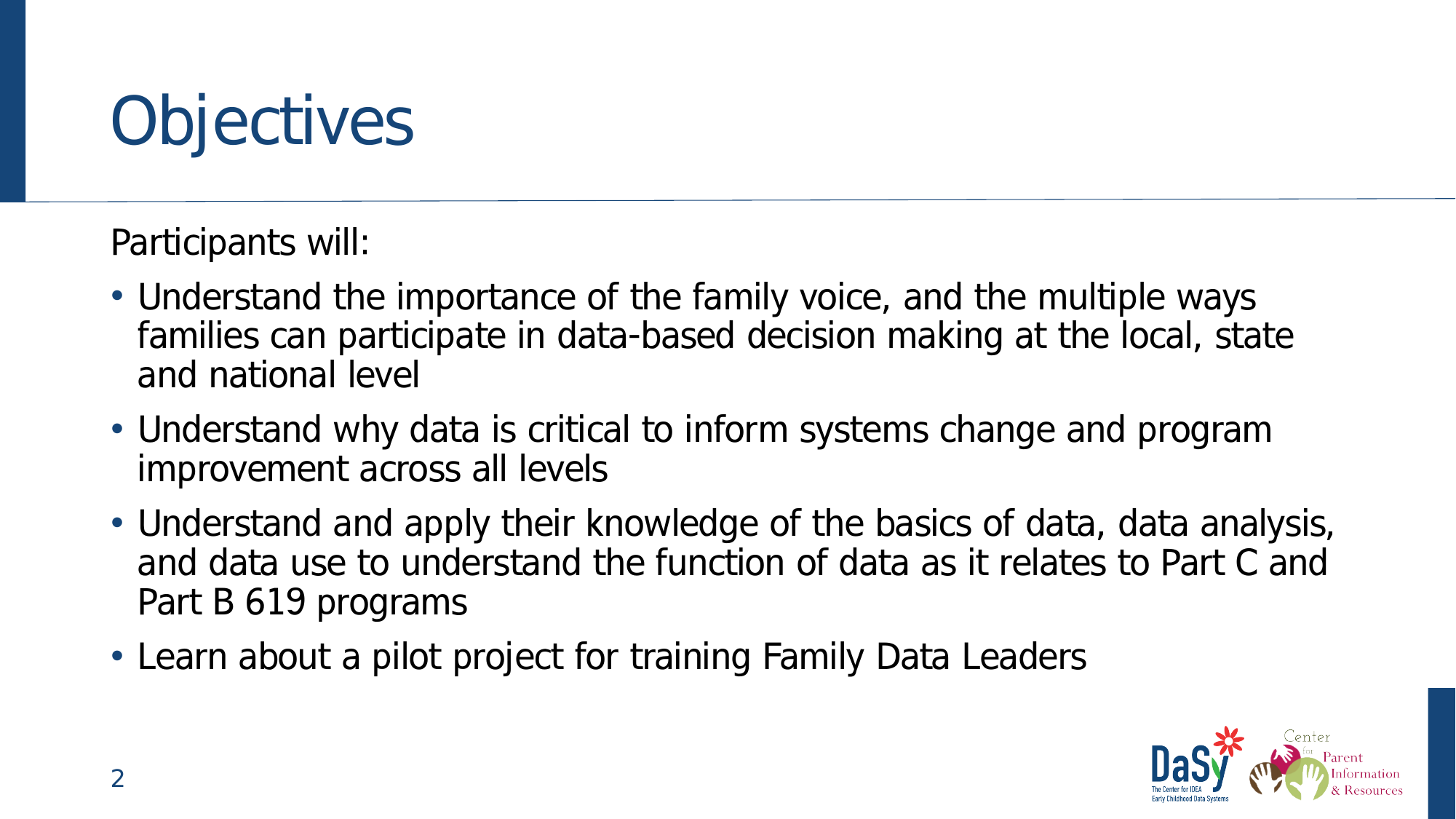

# Objectives
Participants will:
Understand the importance of the family voice, and the multiple ways families can participate in data-based decision making at the local, state and national level
Understand why data is critical to inform systems change and program improvement across all levels​
Understand and apply their knowledge of the basics of data, data analysis, and data use to understand the function of data as it relates to Part C and Part B 619 programs
Learn about a pilot project for training Family Data Leaders